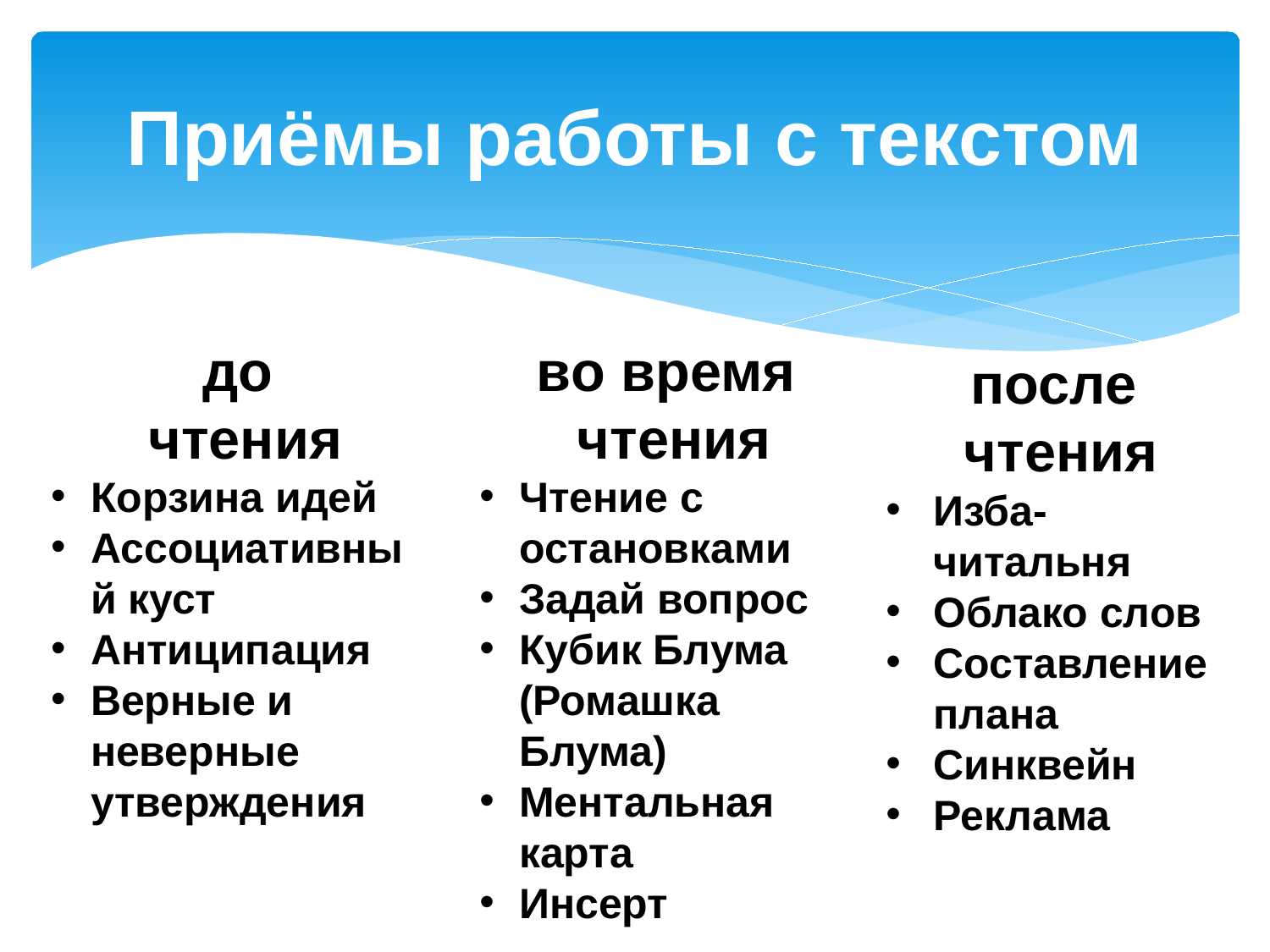

# Приёмы работы с текстом

до
 чтения
Корзина идей
Ассоциативный куст
Антиципация
Верные и неверные утверждения

во время
 чтения
Чтение с остановками
Задай вопрос
Кубик Блума (Ромашка Блума)
Ментальная карта
Инсерт
после
 чтения
Изба-читальня
Облако слов
Составление плана
Синквейн
Реклама